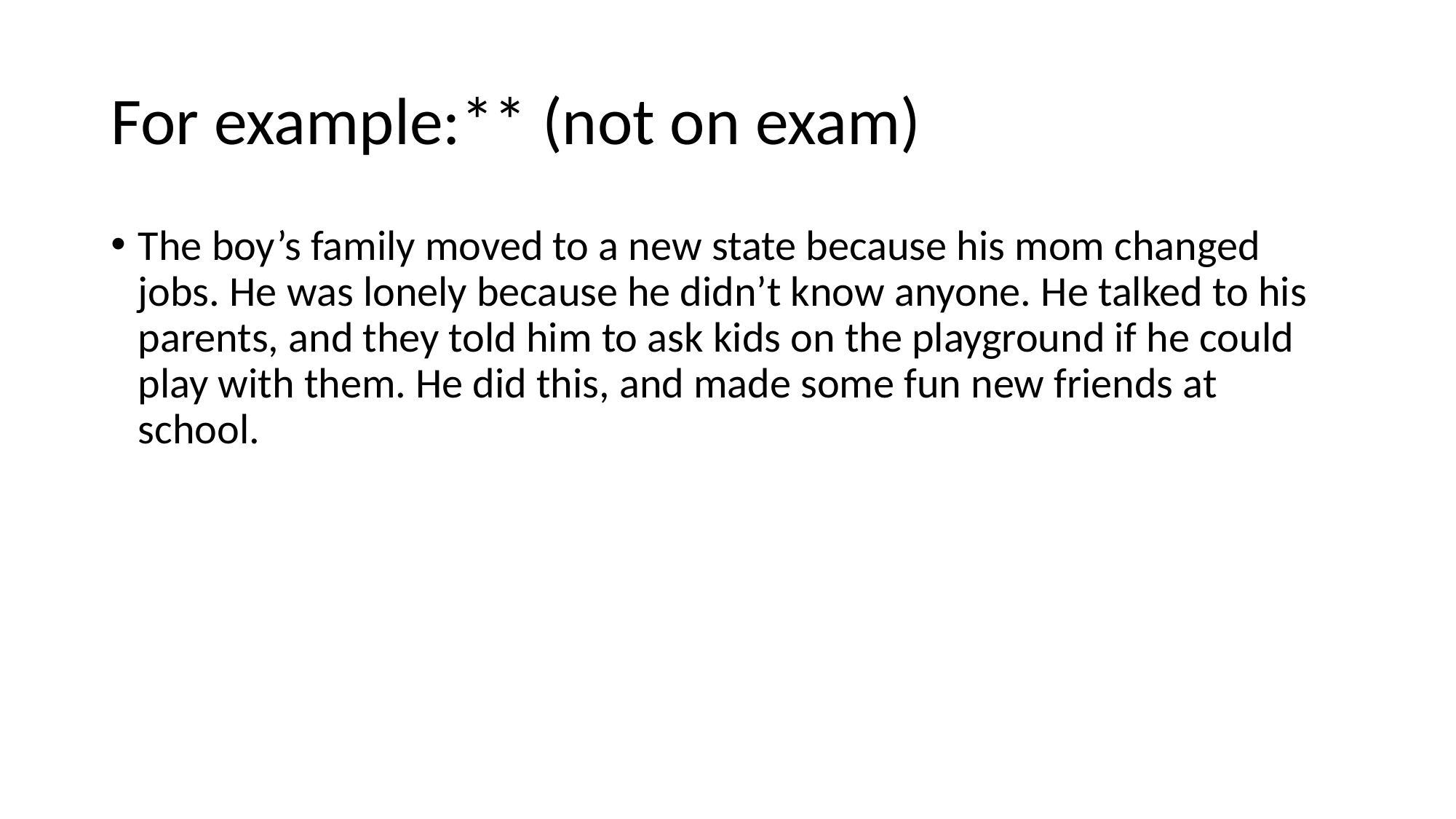

# For example:** (not on exam)
The boy’s family moved to a new state because his mom changed jobs. He was lonely because he didn’t know anyone. He talked to his parents, and they told him to ask kids on the playground if he could play with them. He did this, and made some fun new friends at school.